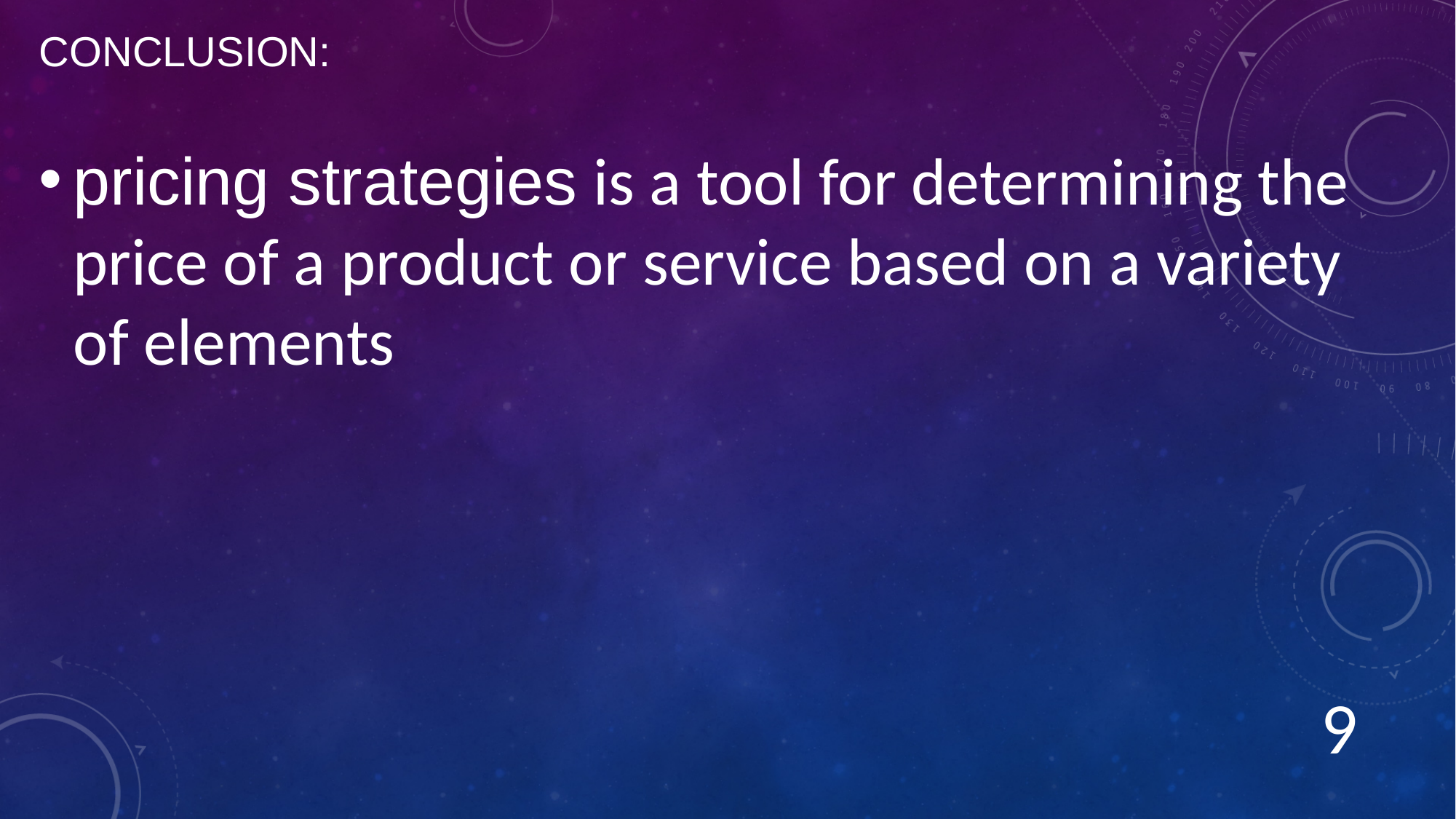

# Conclusion:
pricing strategies is a tool for determining the price of a product or service based on a variety of elements
9